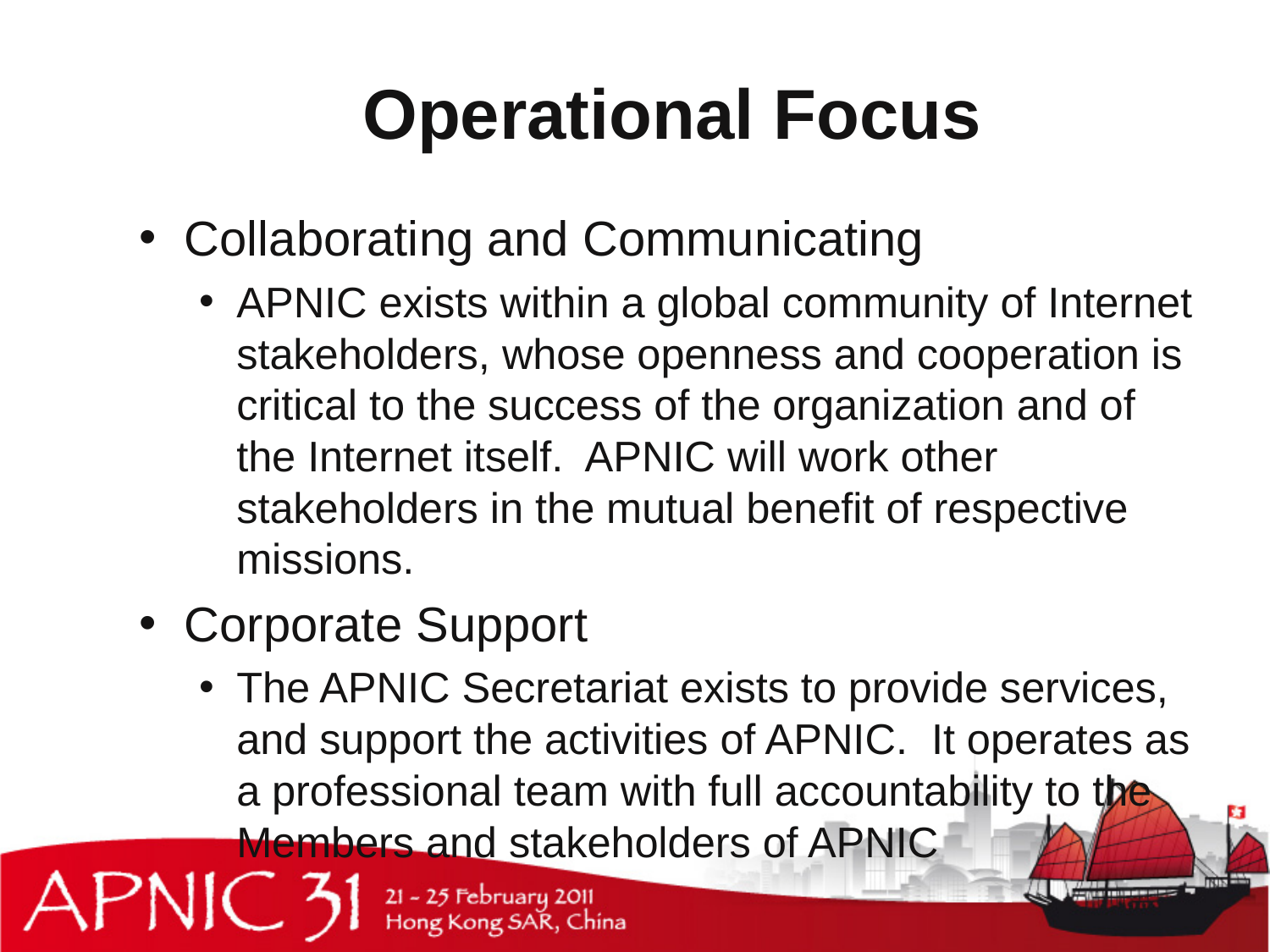

# Operational Focus
Collaborating and Communicating
APNIC exists within a global community of Internet stakeholders, whose openness and cooperation is critical to the success of the organization and of the Internet itself.  APNIC will work other stakeholders in the mutual benefit of respective missions.
Corporate Support
The APNIC Secretariat exists to provide services, and support the activities of APNIC.  It operates as a professional team with full accountability to the Members and stakeholders of APNIC